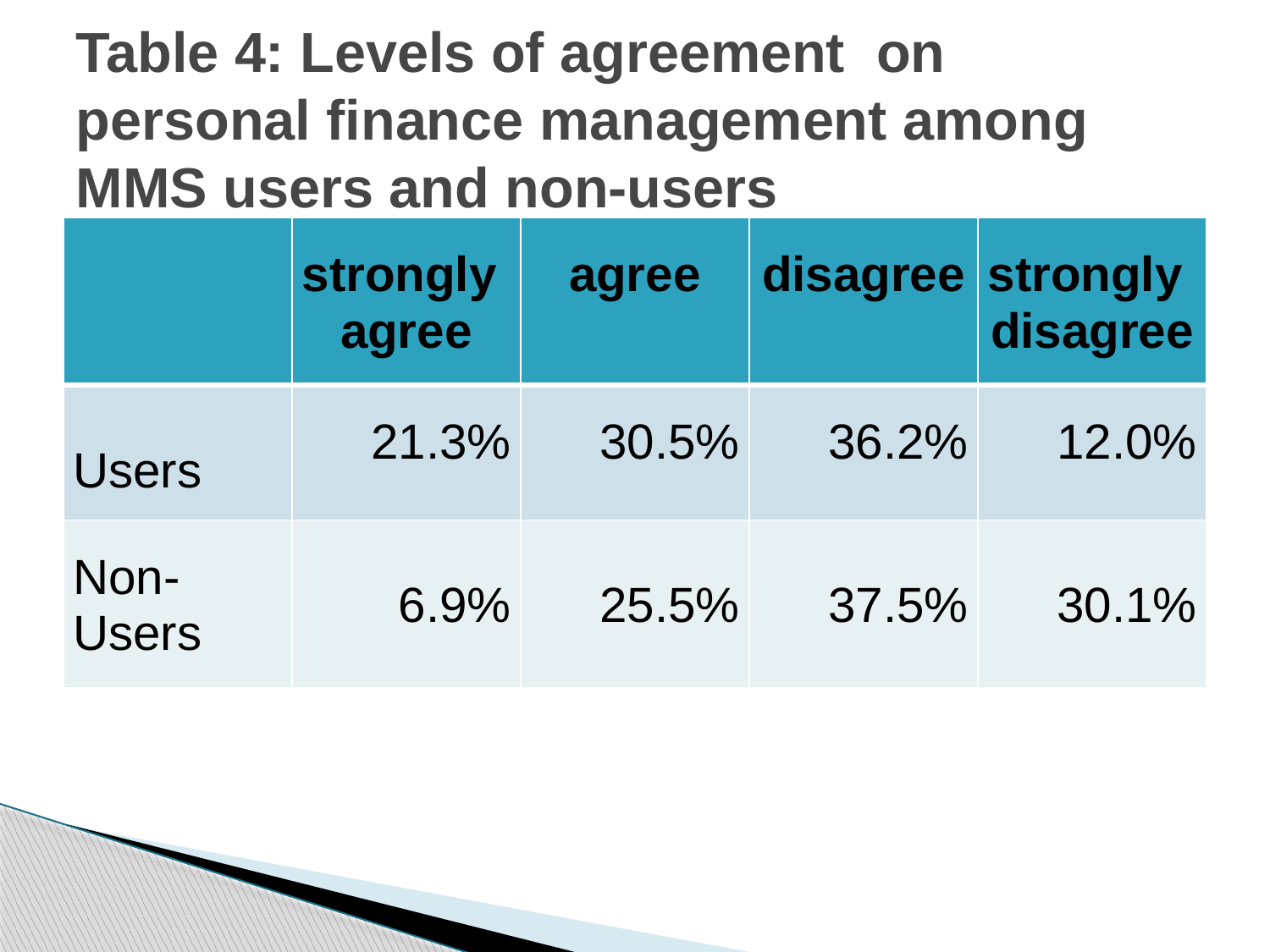

# Table 4: Levels of agreement  on personal finance management among MMS users and non-users
|  | strongly agree | agree | disagree | strongly disagree |
| --- | --- | --- | --- | --- |
| Users | 21.3% | 30.5% | 36.2% | 12.0% |
| Non- Users | 6.9% | 25.5% | 37.5% | 30.1% |